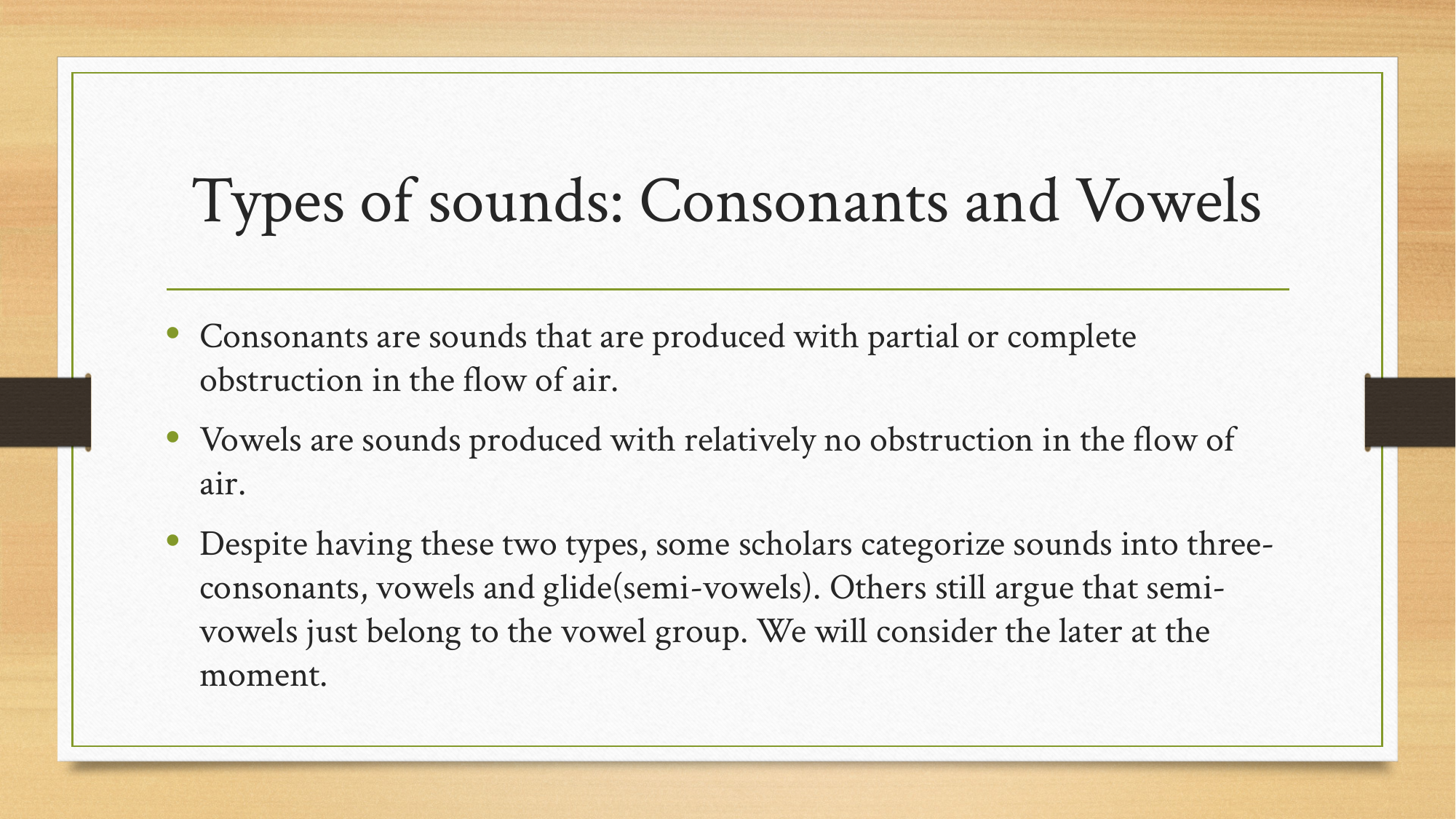

# Types of sounds: Consonants and Vowels
Consonants are sounds that are produced with partial or complete obstruction in the flow of air.
Vowels are sounds produced with relatively no obstruction in the flow of air.
Despite having these two types, some scholars categorize sounds into three-consonants, vowels and glide(semi-vowels). Others still argue that semi-vowels just belong to the vowel group. We will consider the later at the moment.